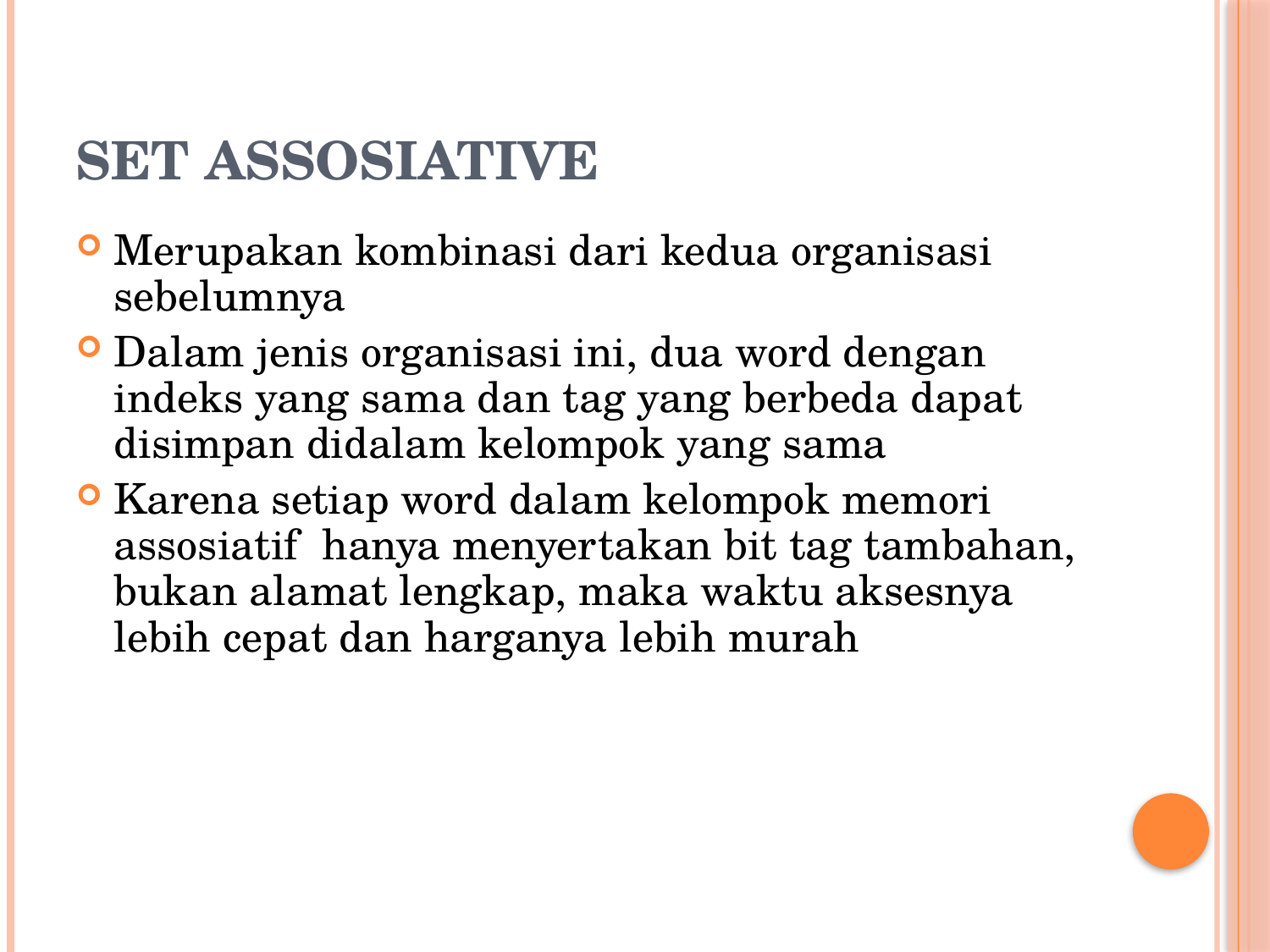

# Set assosiative
Merupakan kombinasi dari kedua organisasi sebelumnya
Dalam jenis organisasi ini, dua word dengan indeks yang sama dan tag yang berbeda dapat disimpan didalam kelompok yang sama
Karena setiap word dalam kelompok memori assosiatif  hanya menyertakan bit tag tambahan, bukan alamat lengkap, maka waktu aksesnya lebih cepat dan harganya lebih murah